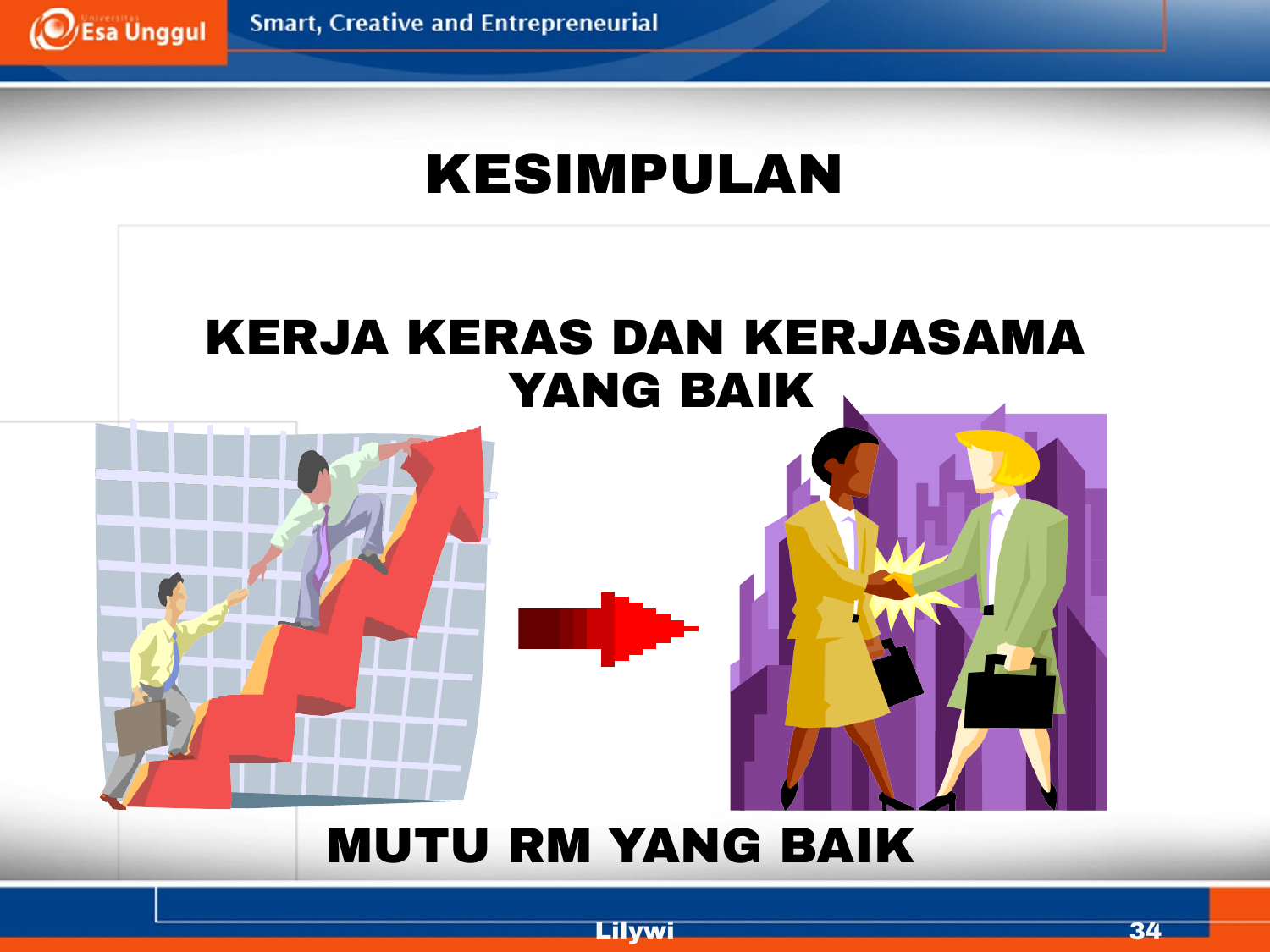

# KESIMPULAN
KERJA KERAS DAN KERJASAMA  YANG BAIK

MUTU RM YANG BAIK
Lilywi
34